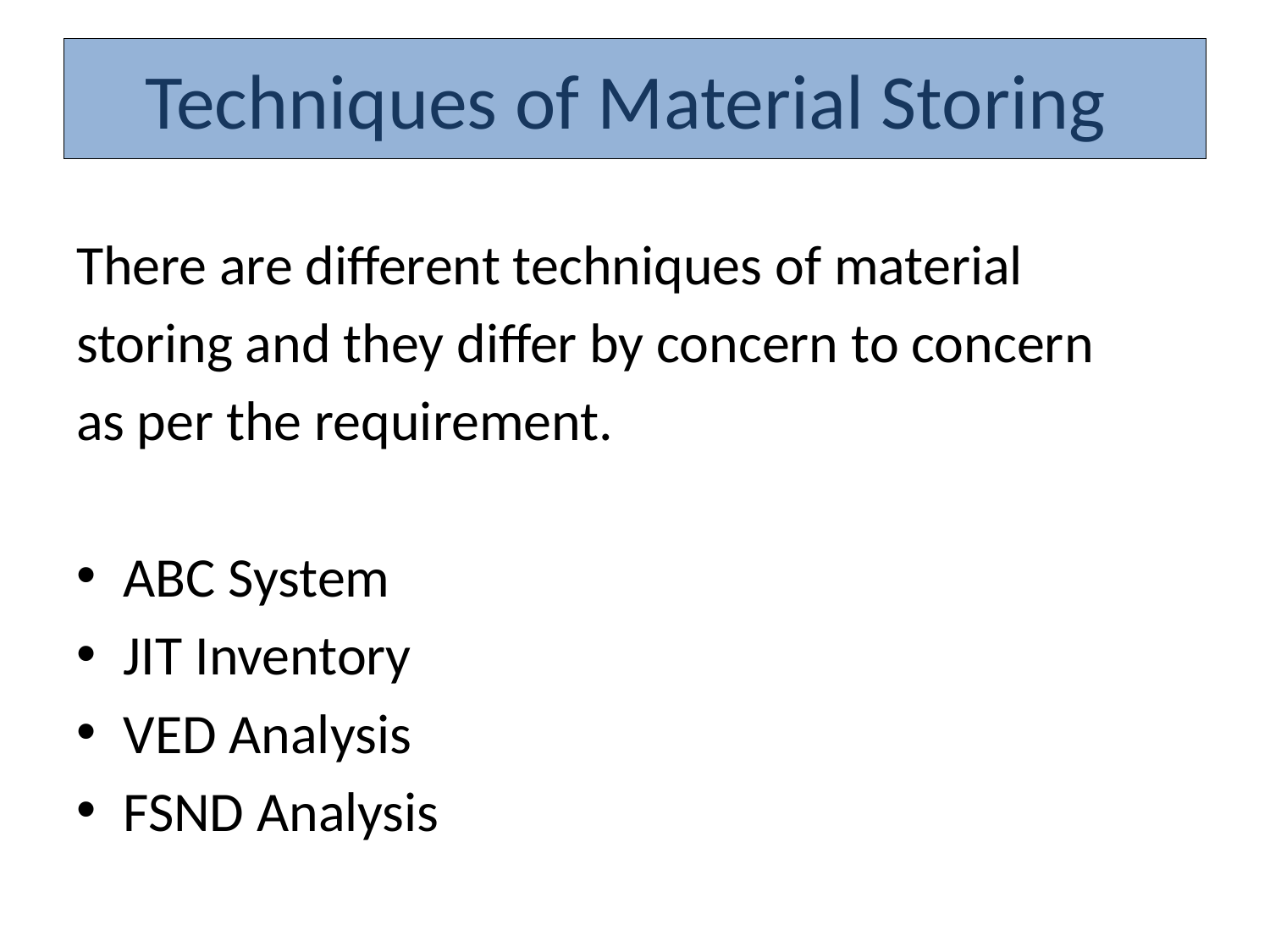

# Techniques of Material Storing
There are different techniques of material
storing and they differ by concern to concern
as per the requirement.

ABC System
JIT Inventory
VED Analysis
FSND Analysis